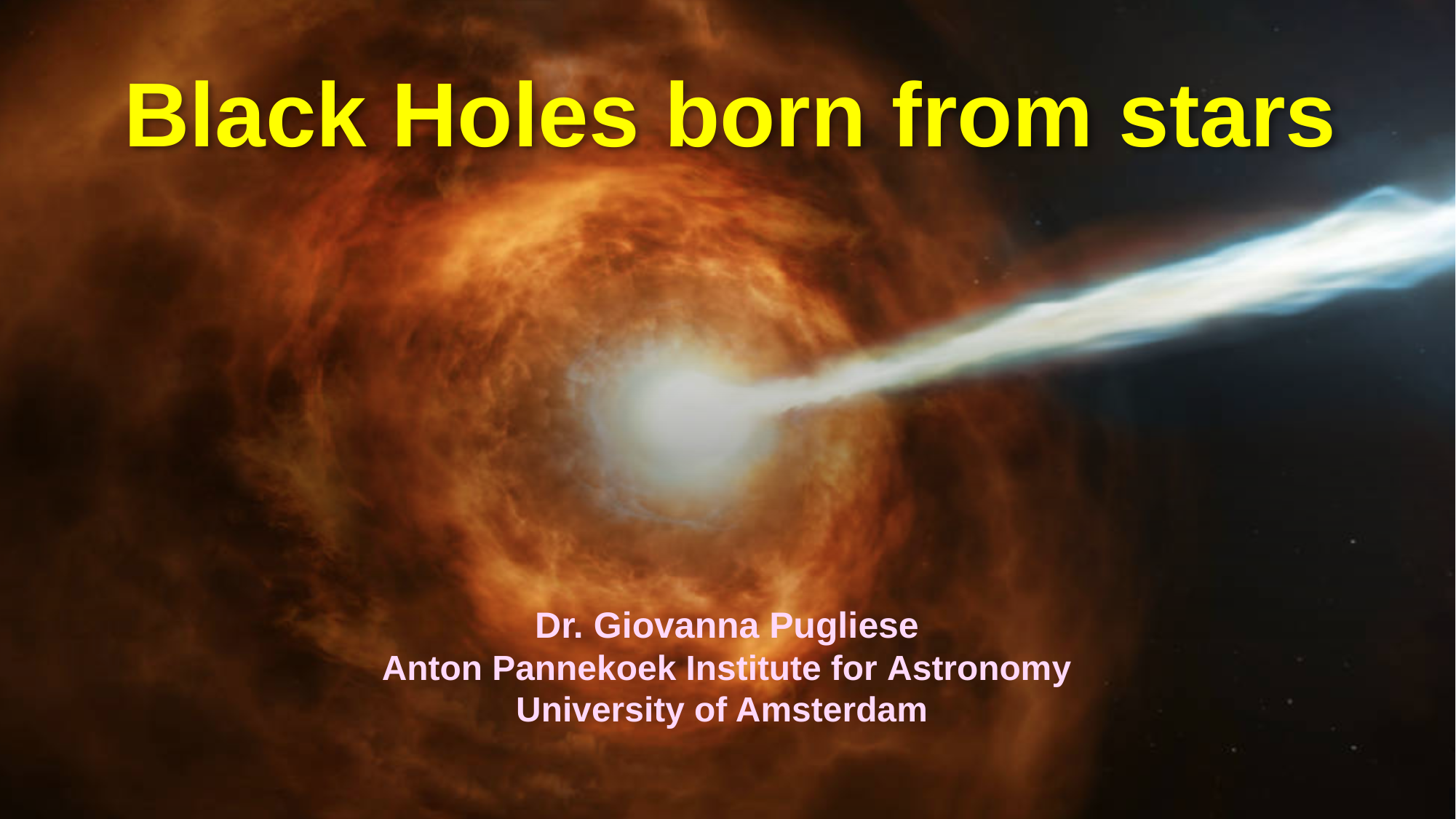

# Black Holes born from stars

Dr. Giovanna Pugliese
Anton Pannekoek Institute for Astronomy
University of Amsterdam